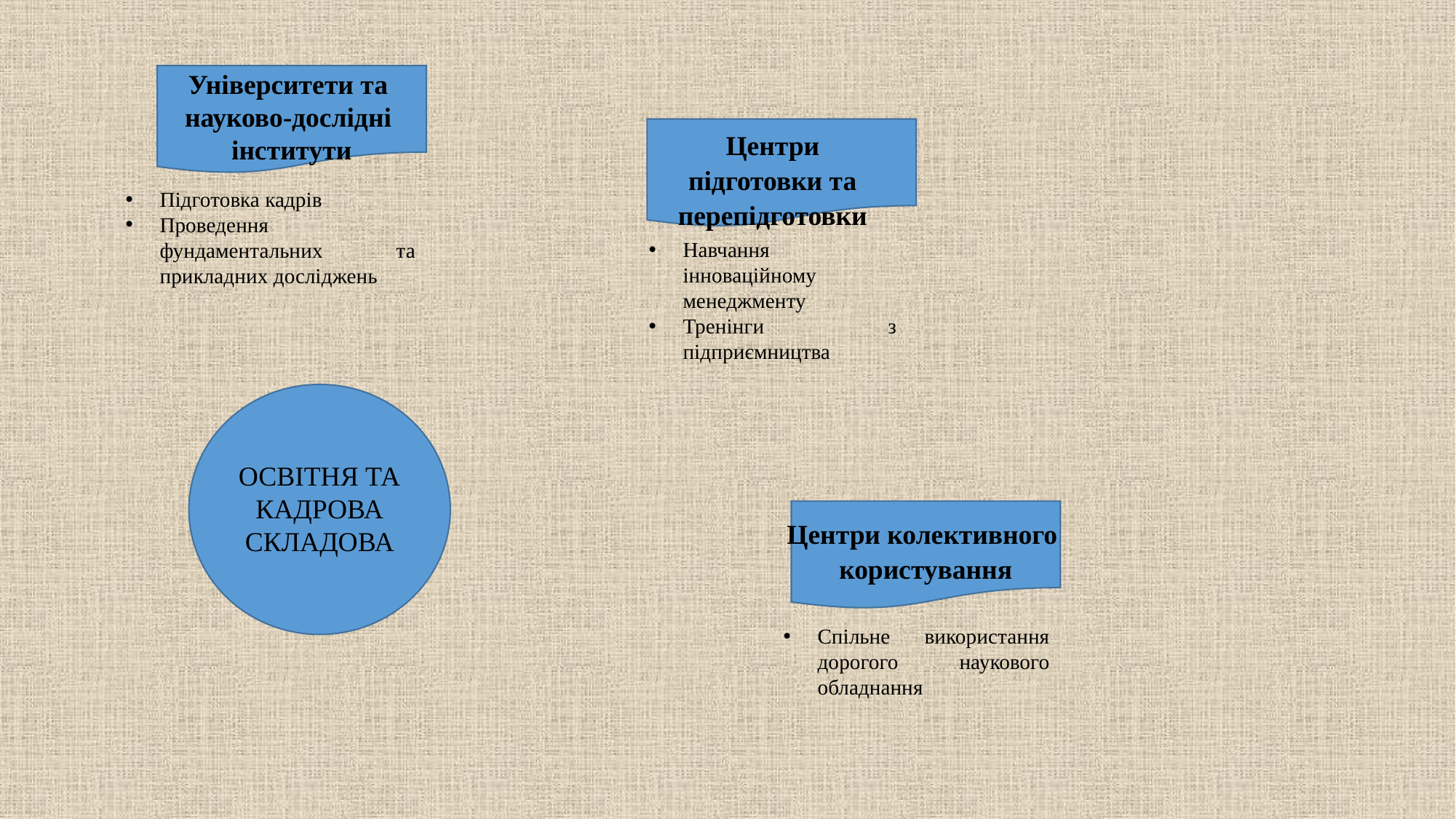

Університети та
науково-дослідні
інститути

Центри підготовки та перепідготовки
Підготовка кадрів
Проведення фундаментальних та прикладних досліджень
Навчання інноваційному менеджменту
Тренінги з підприємництва

ОСВІТНЯ ТА КАДРОВА
СКЛАДОВА

Центри колективного
користування
Спільне використання дорогого наукового обладнання